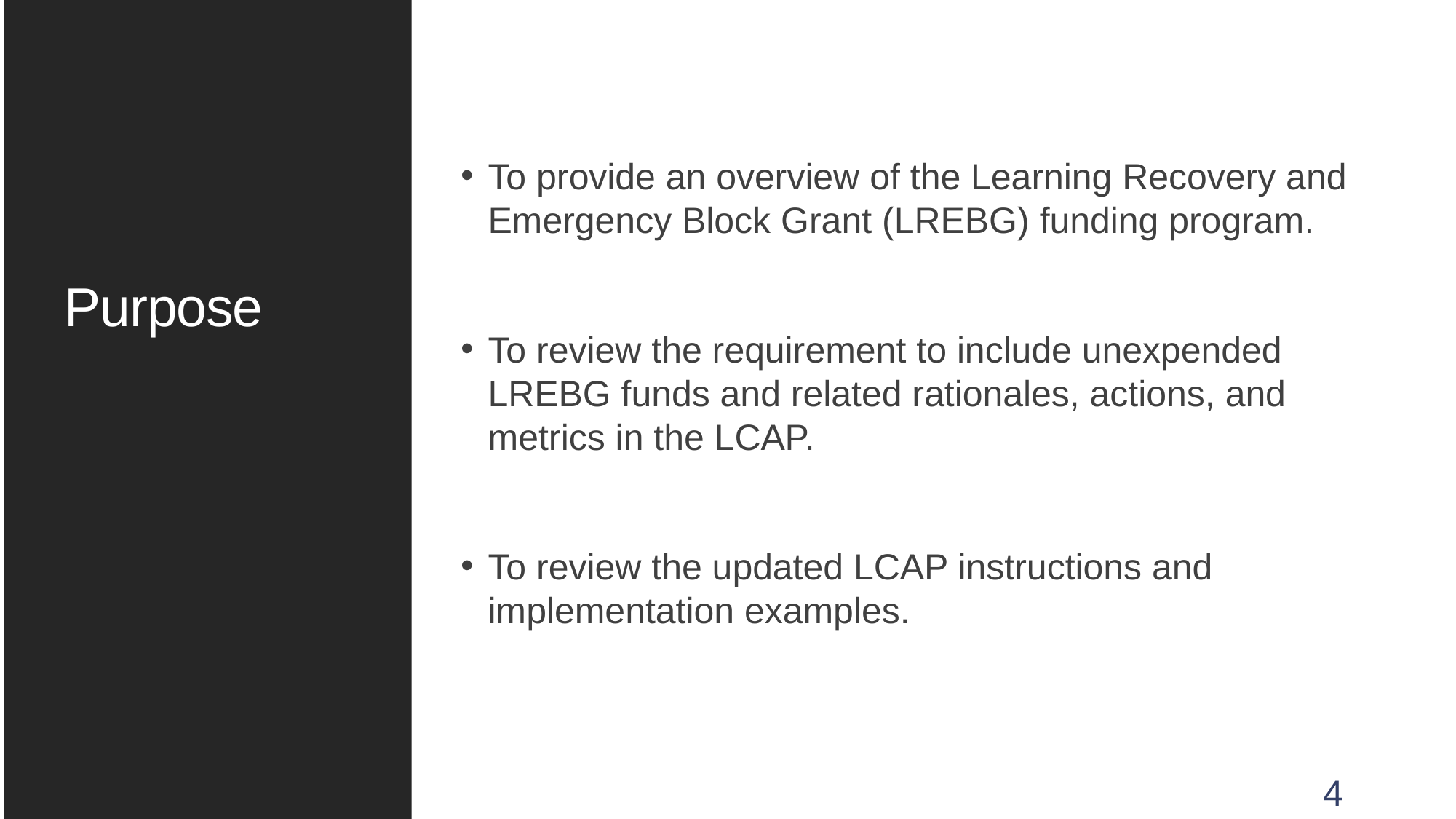

# Purpose
To provide an overview of the Learning Recovery and Emergency Block Grant (LREBG) funding program.

To review the requirement to include unexpended LREBG funds and related rationales, actions, and metrics in the LCAP.

To review the updated LCAP instructions and implementation examples.
4